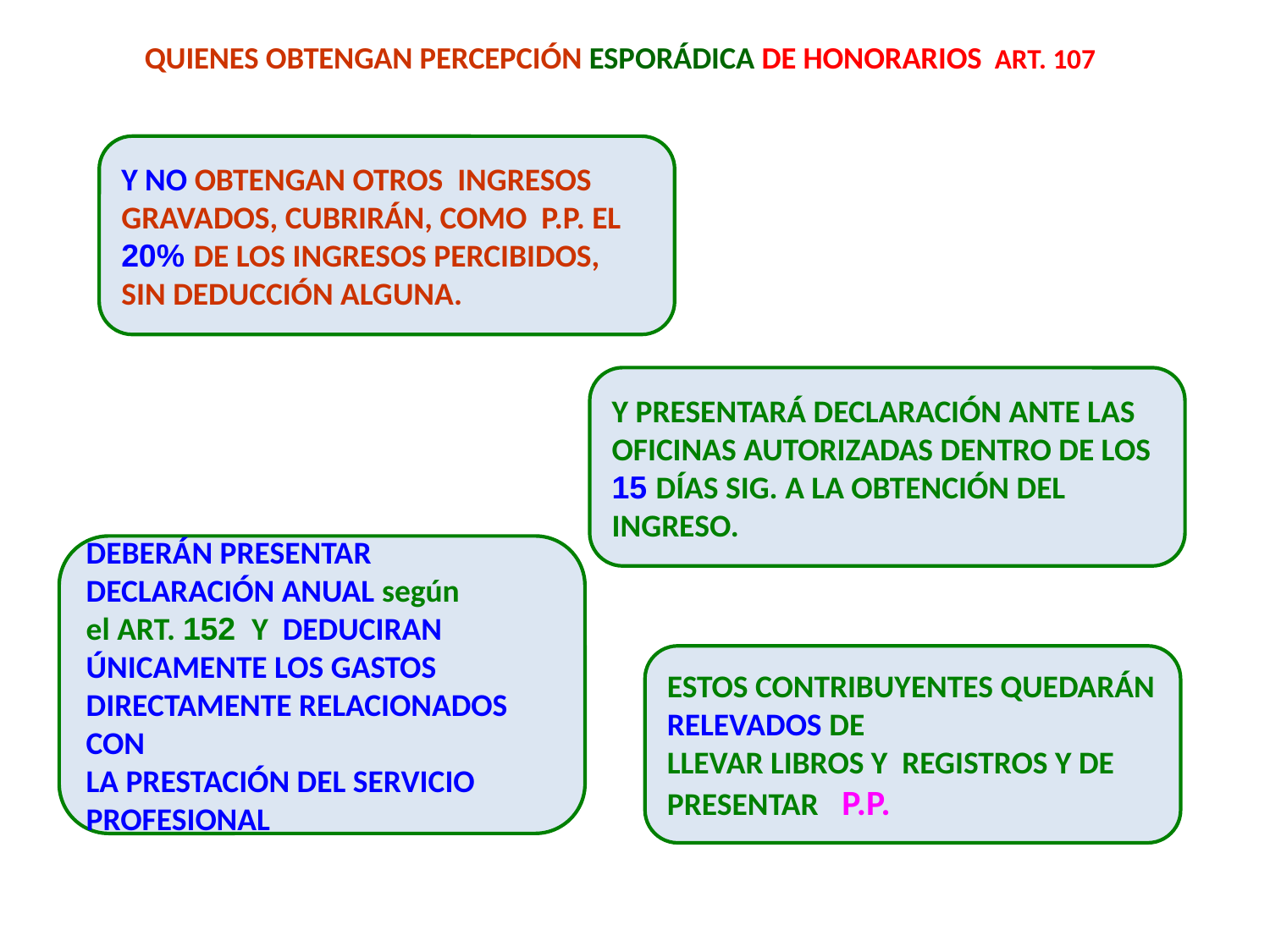

# QUIENES OBTENGAN PERCEPCIÓN ESPORÁDICA DE HONORARIOS  ART. 107
Y NO OBTENGAN OTROS  INGRESOS GRAVADOS, CUBRIRÁN, COMO  P.P. EL  20% DE LOS INGRESOS PERCIBIDOS,  SIN DEDUCCIÓN ALGUNA.
Y PRESENTARÁ DECLARACIÓN ANTE LAS OFICINAS AUTORIZADAS DENTRO DE LOS 15 DÍAS SIG. A LA OBTENCIÓN DEL INGRESO.
DEBERÁN PRESENTAR DECLARACIÓN ANUAL según
el ART. 152  Y  DEDUCIRAN  ÚNICAMENTE LOS GASTOS DIRECTAMENTE RELACIONADOS CON
LA PRESTACIÓN DEL SERVICIO PROFESIONAL
ESTOS CONTRIBUYENTES QUEDARÁN RELEVADOS DE
LLEVAR LIBROS Y  REGISTROS Y DE PRESENTAR   P.P.